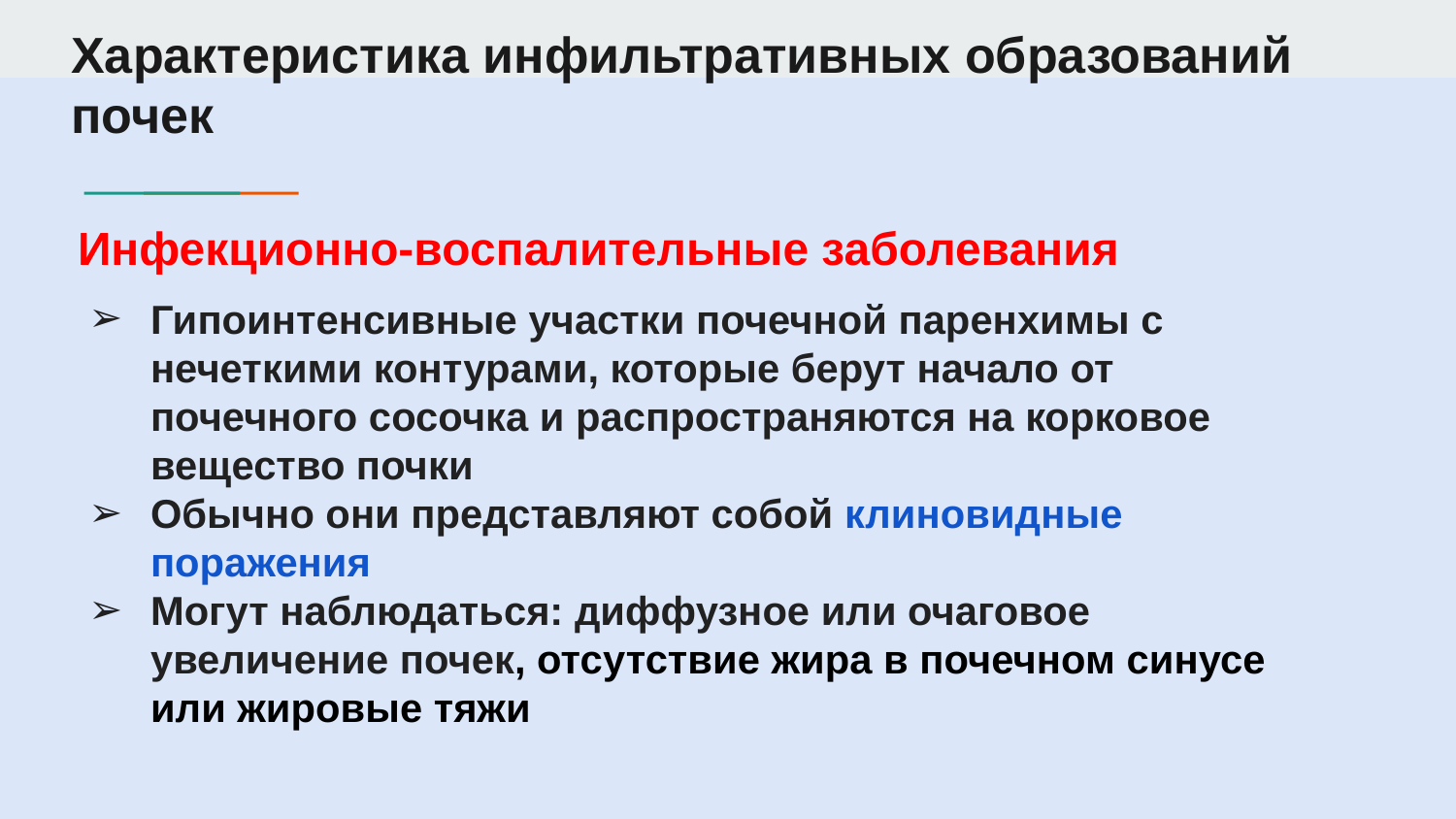

Характеристика инфильтративных образований почек
# Инфекционно-воспалительные заболевания
Гипоинтенсивные участки почечной паренхимы с нечеткими контурами, которые берут начало от почечного сосочка и распространяются на корковое вещество почки
Обычно они представляют собой клиновидные поражения
Могут наблюдаться: диффузное или очаговое увеличение почек, отсутствие жира в почечном синусе или жировые тяжи